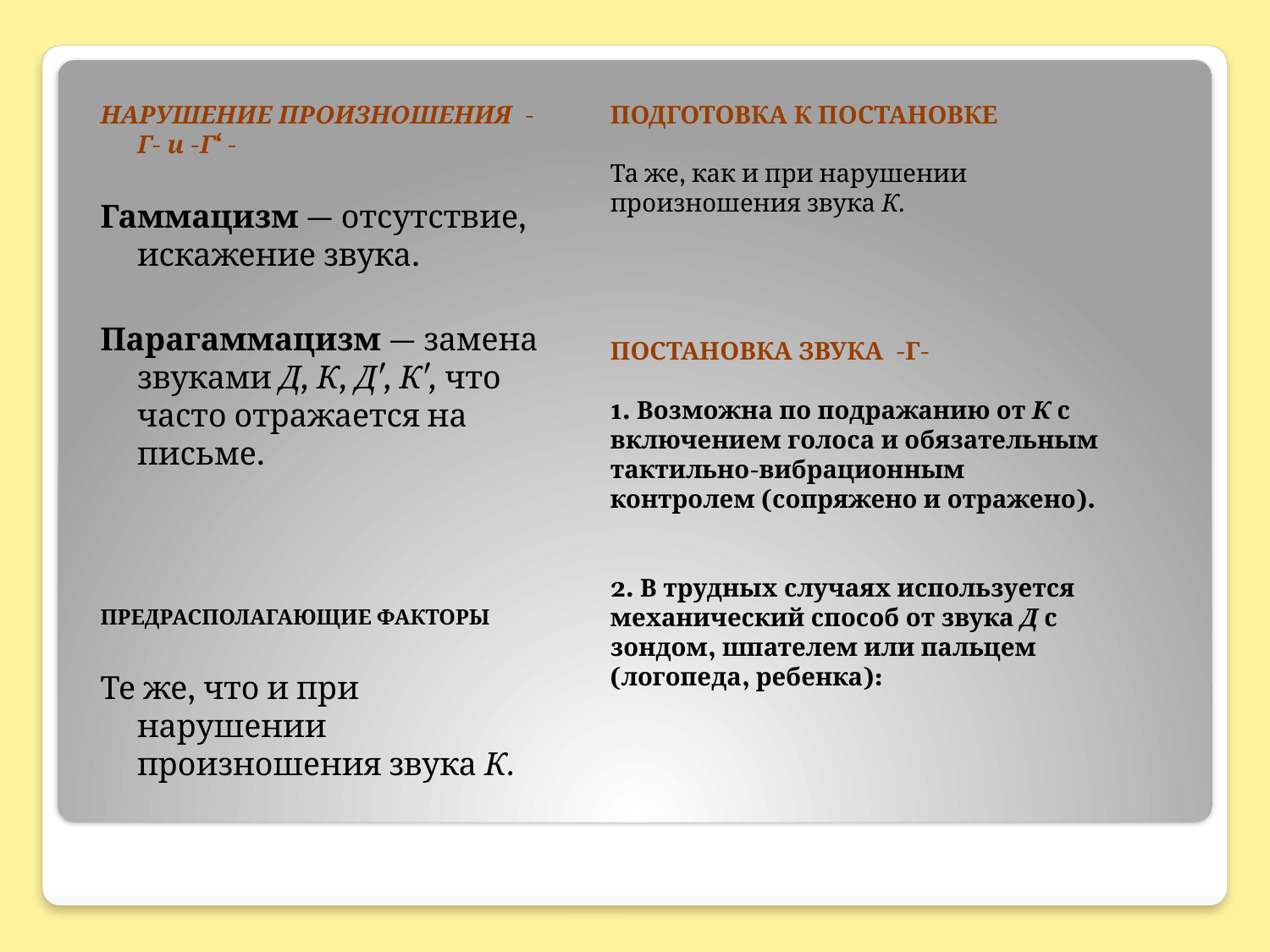

НАРУШЕНИЕ ПРОИЗНОШЕНИЯ  -Г- и -Г‘ -

Гаммацизм — отсутствие, искажение звука.

Парагаммацизм — замена звуками Д, К, Д', К', что часто отражается на письме.

ПРЕДРАСПОЛАГАЮЩИЕ ФАКТОРЫ

Те же, что и при нарушении произношения звука К.

ПОДГОТОВКА К ПОСТАНОВКЕ

Та же, как и при нарушении произношения звука К.

ПОСТАНОВКА ЗВУКА  -Г-

1. Возможна по подражанию от К с включением голоса и обязательным тактильно-вибрационным контролем (сопряжено и отражено).

2. В трудных случаях используется механический способ от звука Д с зондом, шпателем или пальцем (логопеда, ребенка):

#